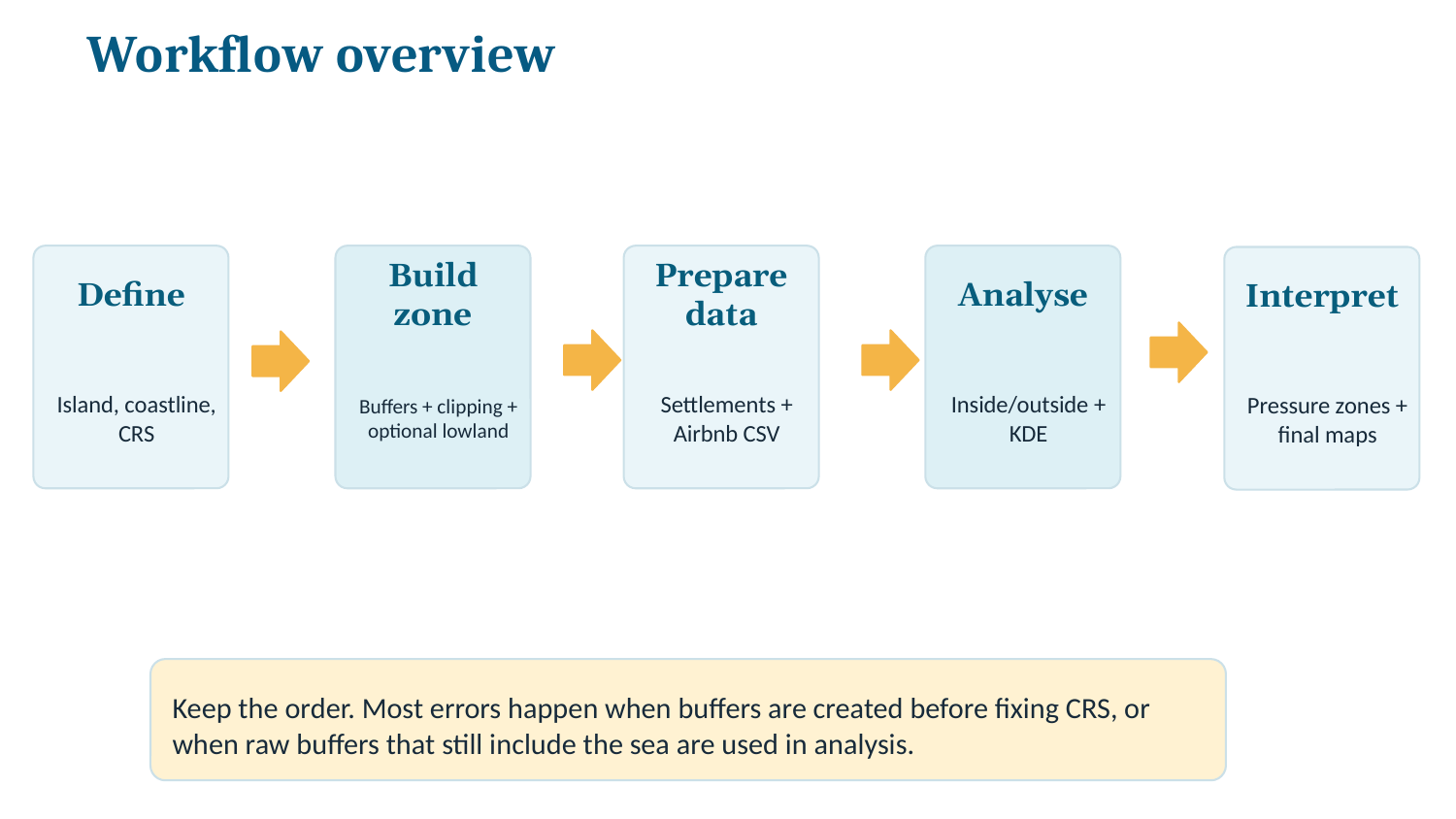

Workflow overview

Analyse
Prepare data
Define
Build zone
Interpret

Inside/outside + KDE
Settlements + Airbnb CSV
Island, coastline, CRS
Buffers + clipping + optional lowland
Pressure zones + final maps

Keep the order. Most errors happen when buffers are created before fixing CRS, or when raw buffers that still include the sea are used in analysis.